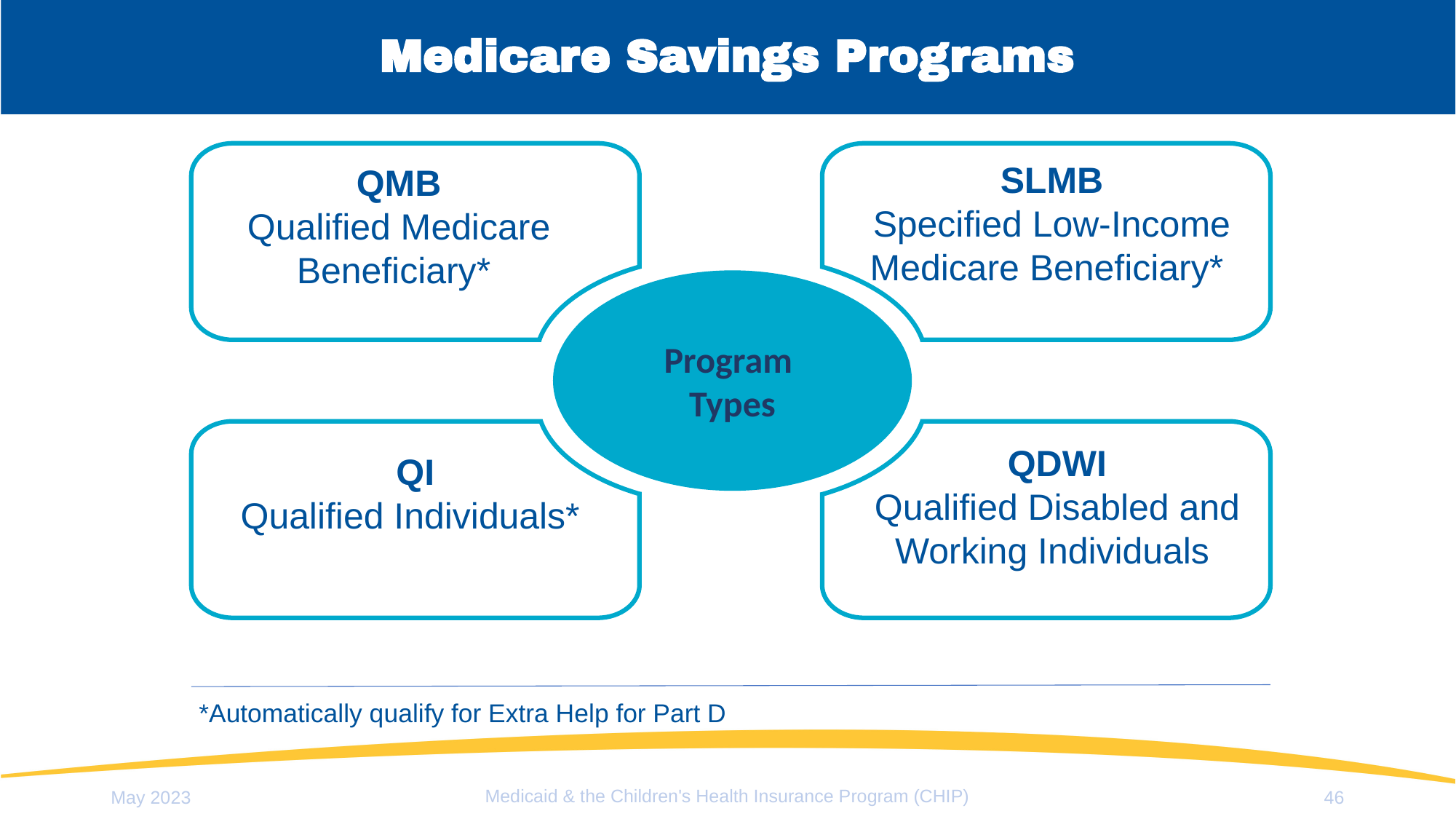

# Medicare Savings Programs
QMB
Qualified Medicare Beneficiary*
SLMB
Specified Low-Income Medicare Beneficiary*
Program
Types
QI
Qualified Individuals*
QDWI
Qualified Disabled and Working Individuals
*Automatically qualify for Extra Help for Part D

Medicaid & the Children's Health Insurance Program (CHIP)
May 2023
46